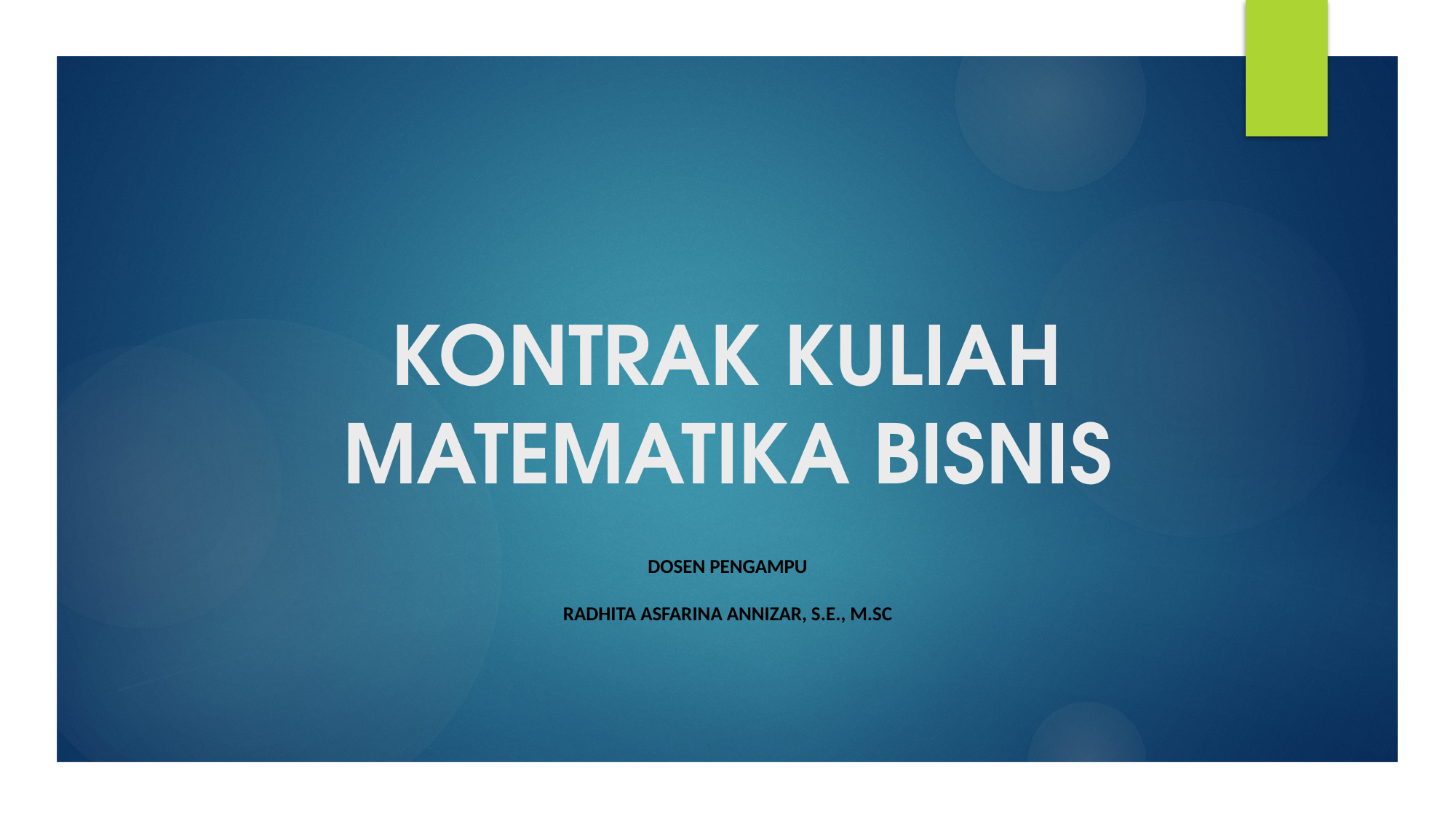

# KONTRAK KULIAH MATEMATIKA BISNIS
Dosen Pengampu

Radhita Asfarina Annizar, S.E., M.Sc